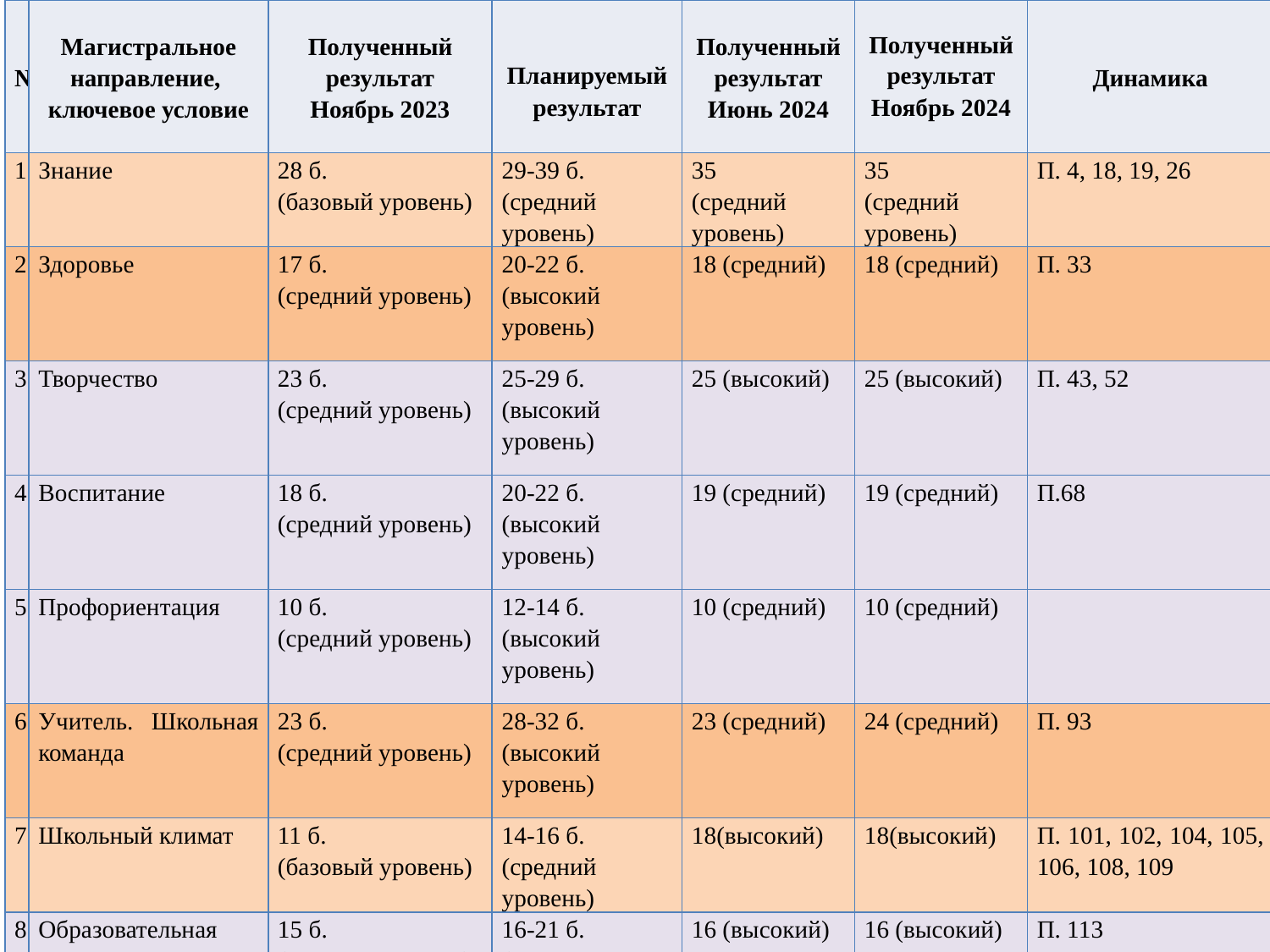

| № | Магистральное направление, ключевое условие | Полученный результат Ноябрь 2023 | Планируемый результат | Полученный результат Июнь 2024 | Полученный результат Ноябрь 2024 | Динамика |
| --- | --- | --- | --- | --- | --- | --- |
| 1 | Знание | 28 б. (базовый уровень) | 29-39 б. (средний уровень) | 35 (средний уровень) | 35 (средний уровень) | П. 4, 18, 19, 26 |
| 2 | Здоровье | 17 б. (средний уровень) | 20-22 б. (высокий уровень) | 18 (средний) | 18 (средний) | П. 33 |
| 3 | Творчество | 23 б. (средний уровень) | 25-29 б. (высокий уровень) | 25 (высокий) | 25 (высокий) | П. 43, 52 |
| 4 | Воспитание | 18 б. (средний уровень) | 20-22 б. (высокий уровень) | 19 (средний) | 19 (средний) | П.68 |
| 5 | Профориентация | 10 б. (средний уровень) | 12-14 б. (высокий уровень) | 10 (средний) | 10 (средний) |  |
| 6 | Учитель. Школьная команда | 23 б. (средний уровень) | 28-32 б. (высокий уровень) | 23 (средний) | 24 (средний) | П. 93 |
| 7 | Школьный климат | 11 б. (базовый уровень) | 14-16 б. (средний уровень) | 18(высокий) | 18(высокий) | П. 101, 102, 104, 105, 106, 108, 109 |
| 8 | Образовательная среда | 15 б. (средний уровень) 145 | 16-21 б. (высокий уровень) | 16 (высокий) 164 | 16 (высокий) 165 | П. 113 |